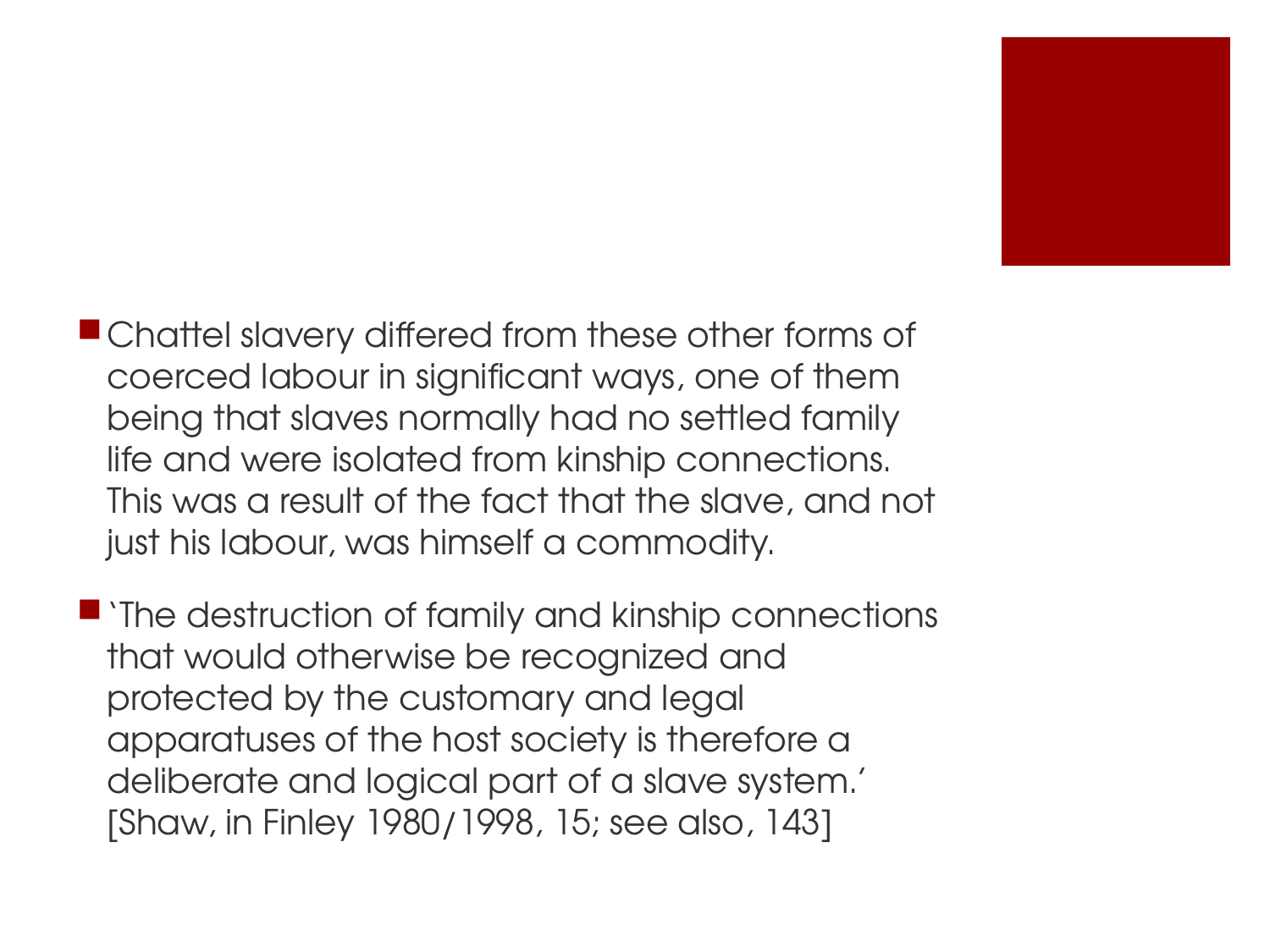

#
Chattel slavery differed from these other forms of coerced labour in significant ways, one of them being that slaves normally had no settled family life and were isolated from kinship connections. This was a result of the fact that the slave, and not just his labour, was himself a commodity.
‘The destruction of family and kinship connections that would otherwise be recognized and protected by the customary and legal apparatuses of the host society is therefore a deliberate and logical part of a slave system.’ [Shaw, in Finley 1980/1998, 15; see also, 143]